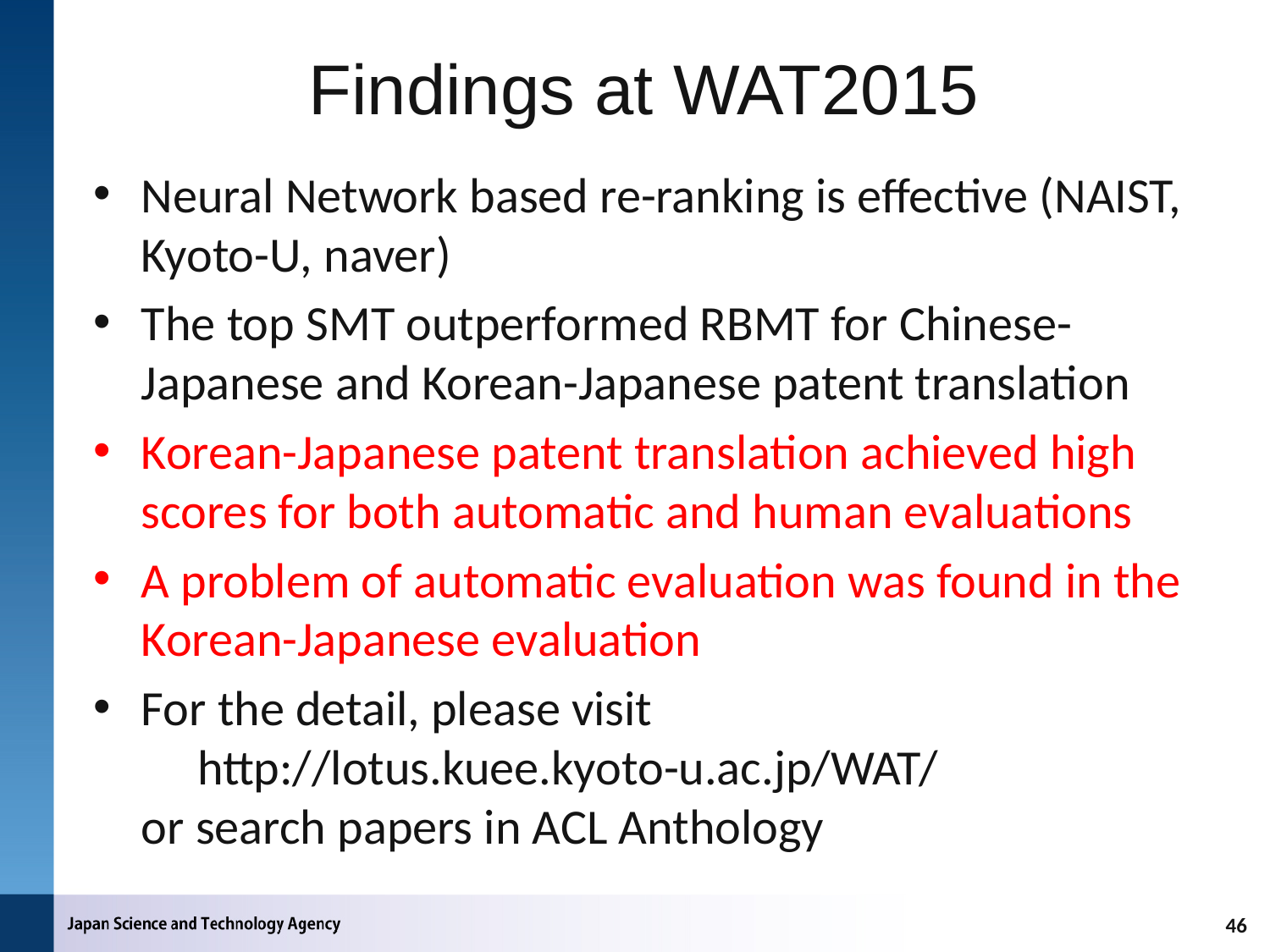

# Findings at WAT2015
Neural Network based re-ranking is effective (NAIST, Kyoto-U, naver)
The top SMT outperformed RBMT for Chinese- Japanese and Korean-Japanese patent translation
Korean-Japanese patent translation achieved high scores for both automatic and human evaluations
A problem of automatic evaluation was found in the Korean-Japanese evaluation
For the detail, please visit
     http://lotus.kuee.kyoto-u.ac.jp/WAT/
or search papers in ACL Anthology
46